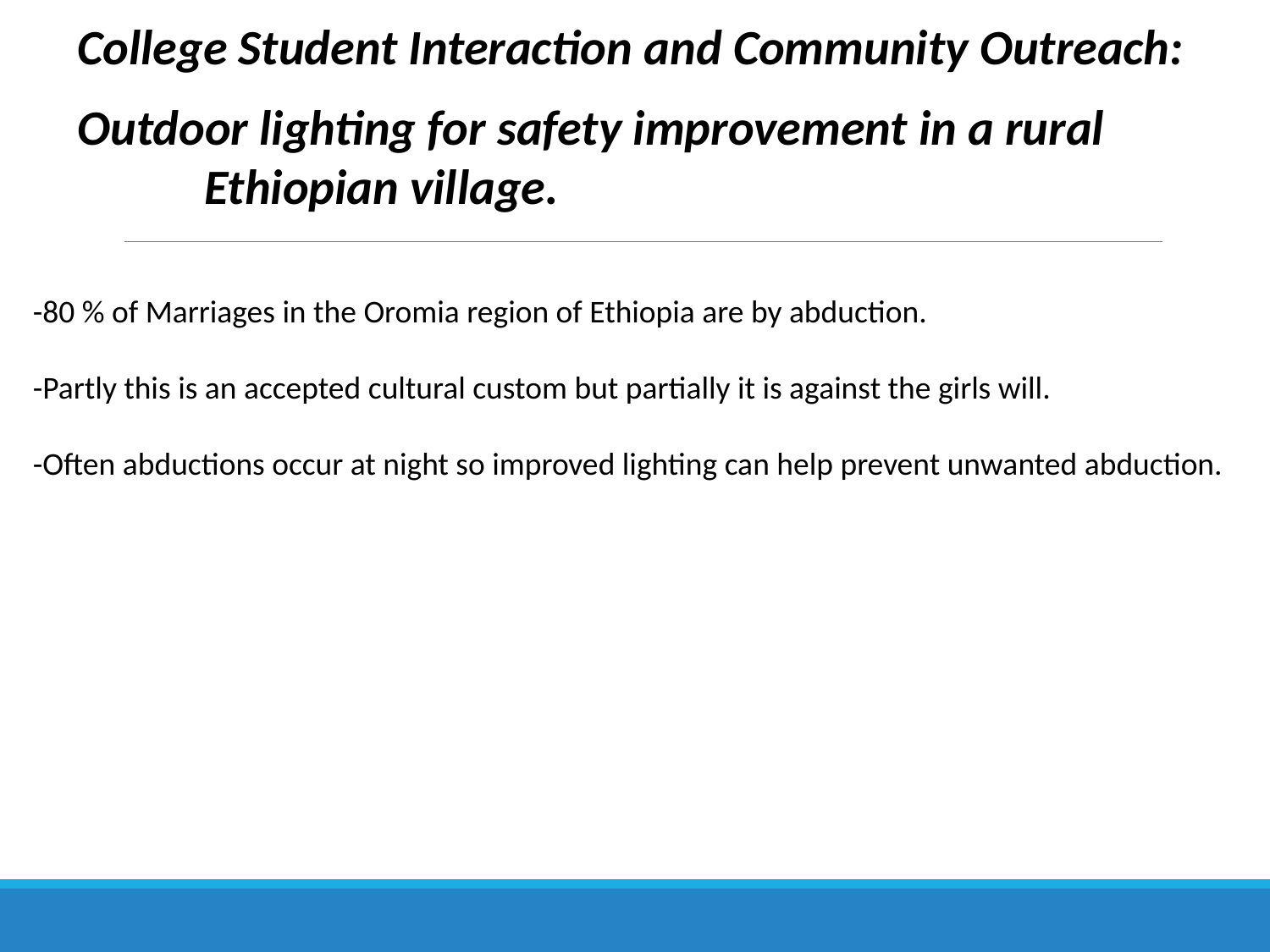

College Student Interaction and Community Outreach:
Outdoor lighting for safety improvement in a rural
	Ethiopian village.
-80 % of Marriages in the Oromia region of Ethiopia are by abduction.

-Partly this is an accepted cultural custom but partially it is against the girls will.

-Often abductions occur at night so improved lighting can help prevent unwanted abduction.